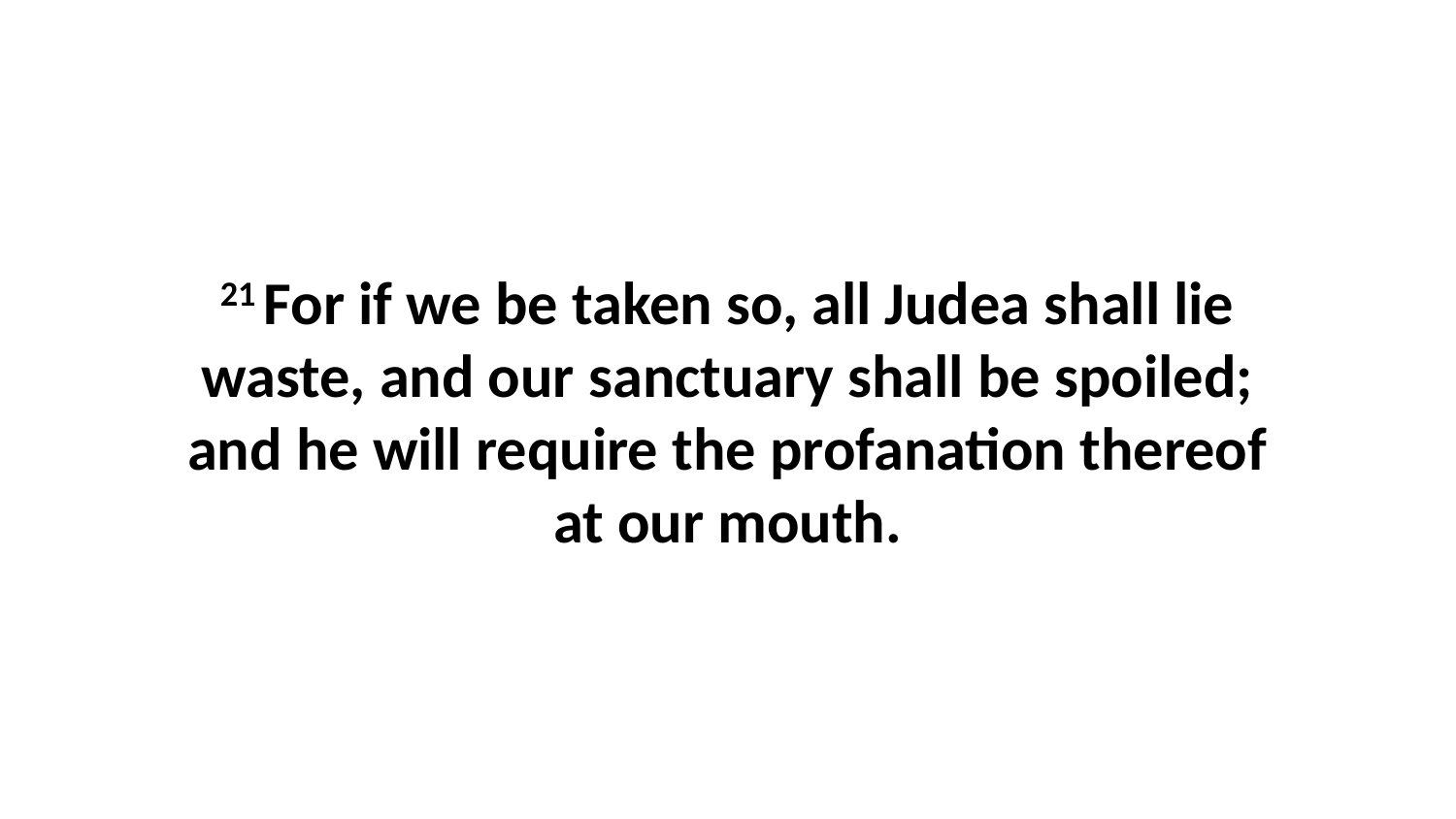

21 For if we be taken so, all Judea shall lie waste, and our sanctuary shall be spoiled; and he will require the profanation thereof at our mouth.